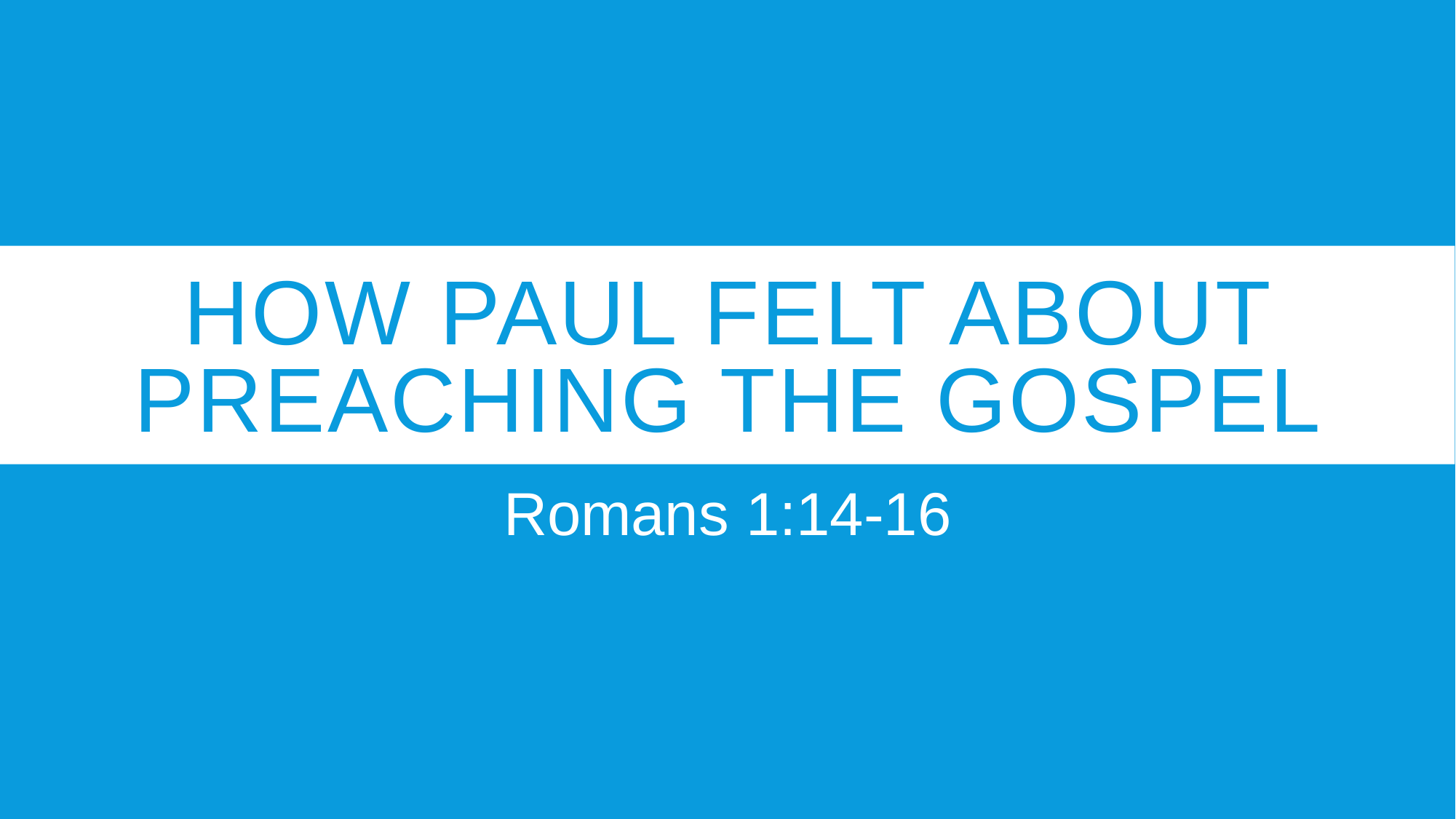

# How Paul felt about preaching the gospel
Romans 1:14-16